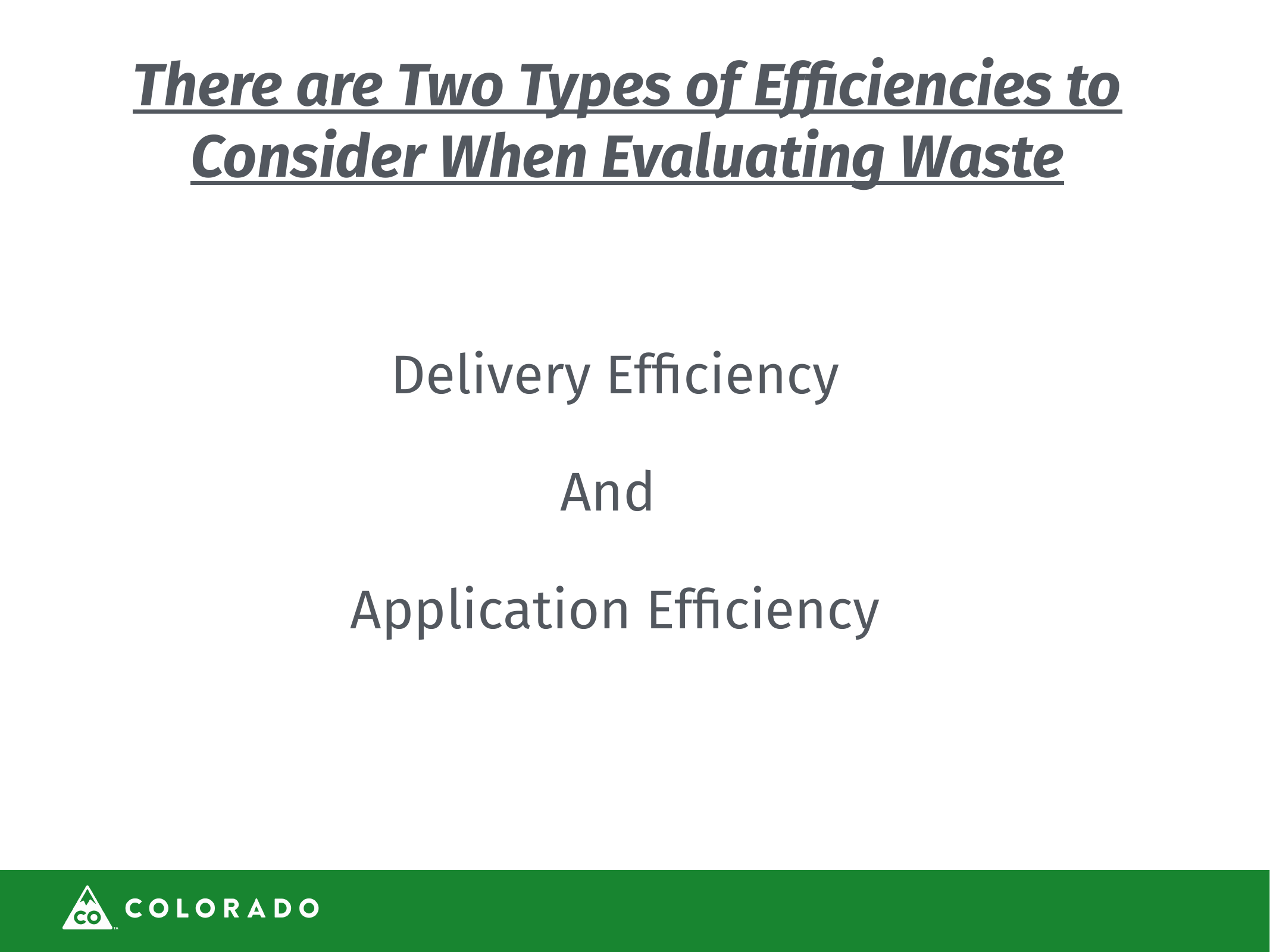

# There are Two Types of Efficiencies to Consider When Evaluating Waste
Delivery Efficiency
And
Application Efficiency